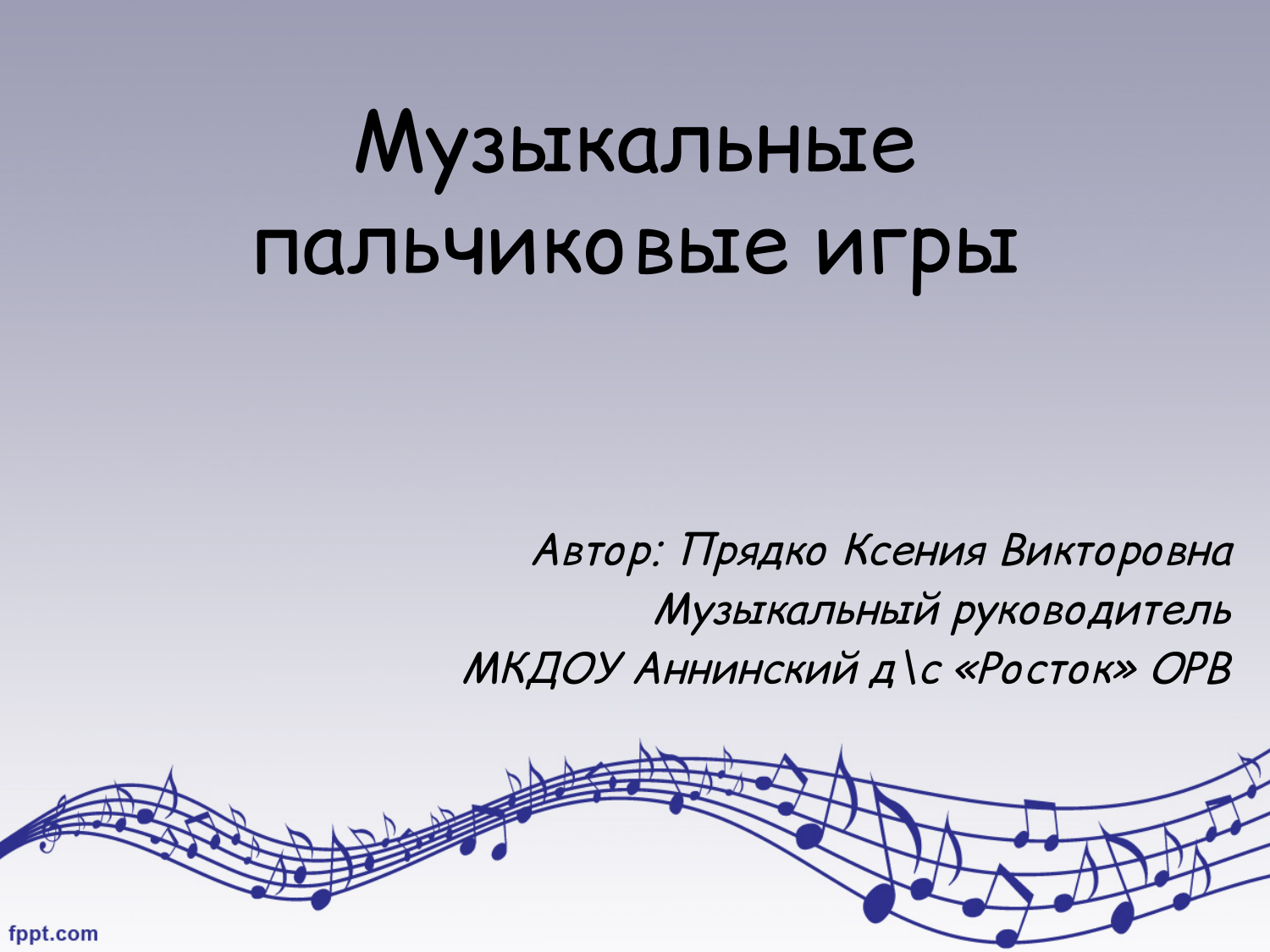

# Музыкальные пальчиковые игры
Автор: Прядко Ксения Викторовна
Музыкальный руководитель
МКДОУ Аннинский д\с «Росток» ОРВ